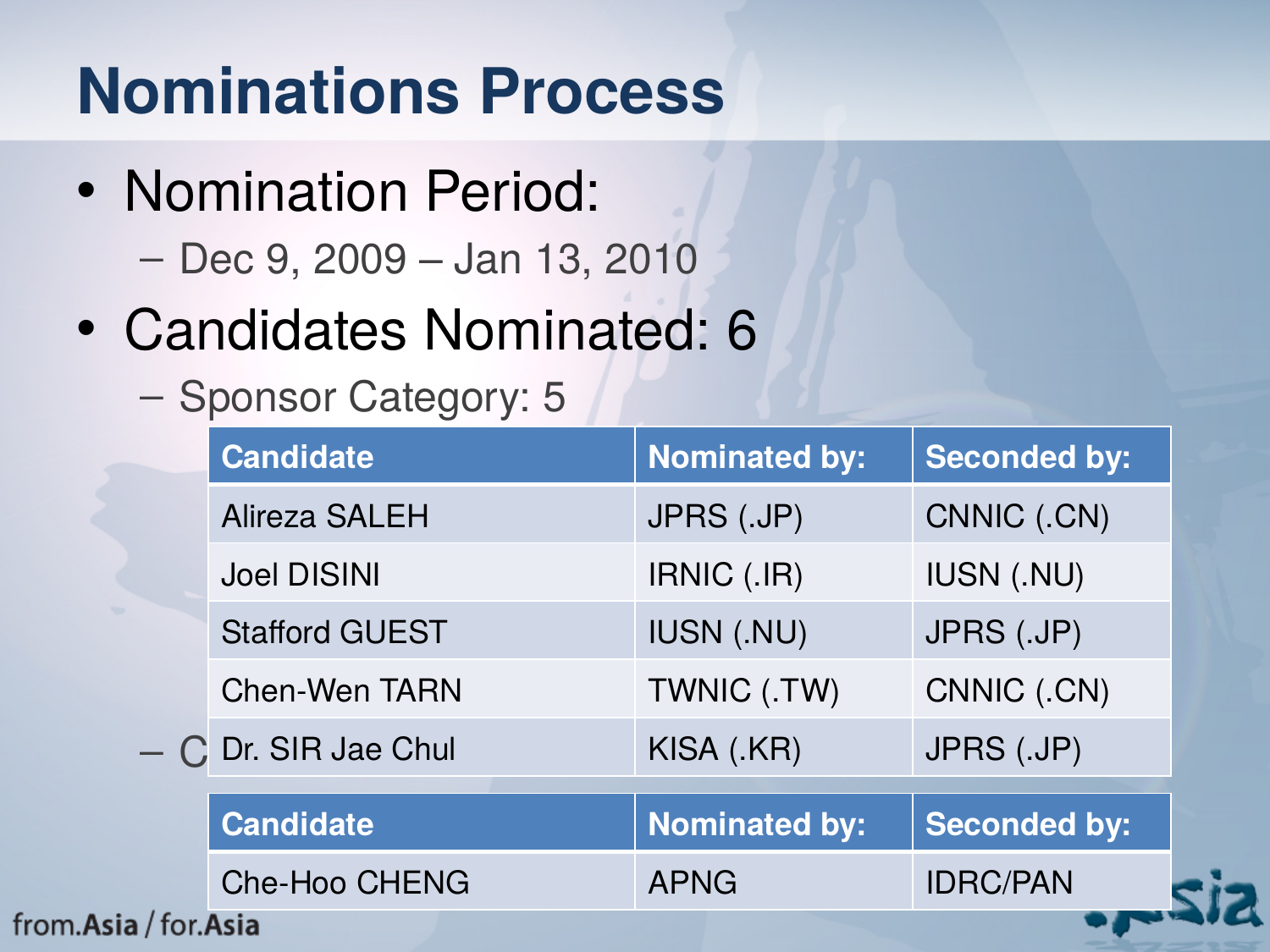

# Nominations Process
Nomination Period:
Dec 9, 2009 – Jan 13, 2010
Candidates Nominated: 6
Sponsor Category: 5

Co-Sponsor Category: 1
| Candidate | Nominated by: | Seconded by: |
| --- | --- | --- |
| Alireza SALEH | JPRS (.JP) | CNNIC (.CN) |
| Joel DISINI | IRNIC (.IR) | IUSN (.NU) |
| Stafford GUEST | IUSN (.NU) | JPRS (.JP) |
| Chen-Wen TARN | TWNIC (.TW) | CNNIC (.CN) |
| Dr. SIR Jae Chul | KISA (.KR) | JPRS (.JP) |
| Candidate | Nominated by: | Seconded by: |
| --- | --- | --- |
| Che-Hoo CHENG | APNG | IDRC/PAN |